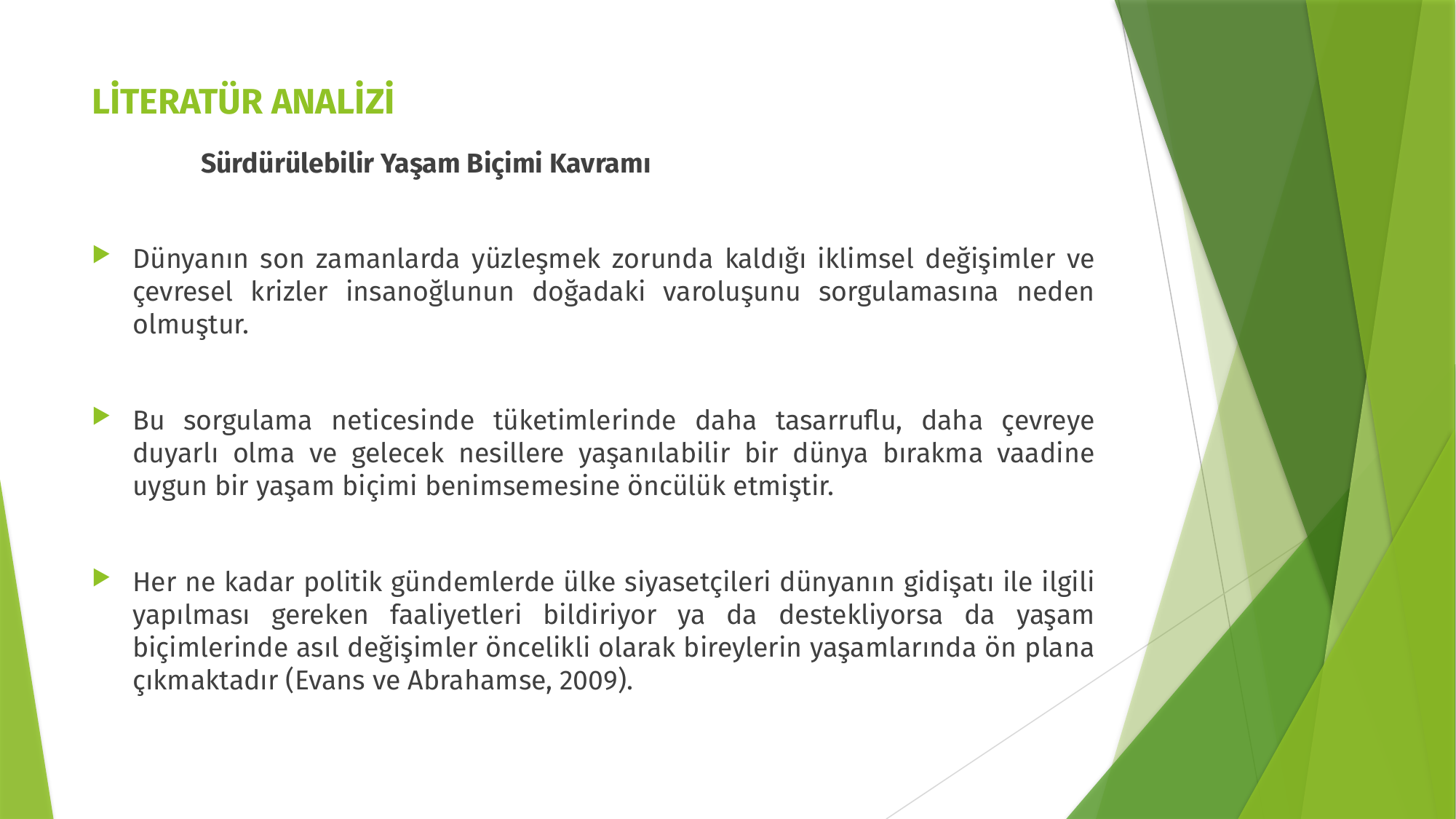

# LİTERATÜR ANALİZİ
	Sürdürülebilir Yaşam Biçimi Kavramı

Dünyanın son zamanlarda yüzleşmek zorunda kaldığı iklimsel değişimler ve çevresel krizler insanoğlunun doğadaki varoluşunu sorgulamasına neden olmuştur.

Bu sorgulama neticesinde tüketimlerinde daha tasarruflu, daha çevreye duyarlı olma ve gelecek nesillere yaşanılabilir bir dünya bırakma vaadine uygun bir yaşam biçimi benimsemesine öncülük etmiştir.

Her ne kadar politik gündemlerde ülke siyasetçileri dünyanın gidişatı ile ilgili yapılması gereken faaliyetleri bildiriyor ya da destekliyorsa da yaşam biçimlerinde asıl değişimler öncelikli olarak bireylerin yaşamlarında ön plana çıkmaktadır (Evans ve Abrahamse, 2009).